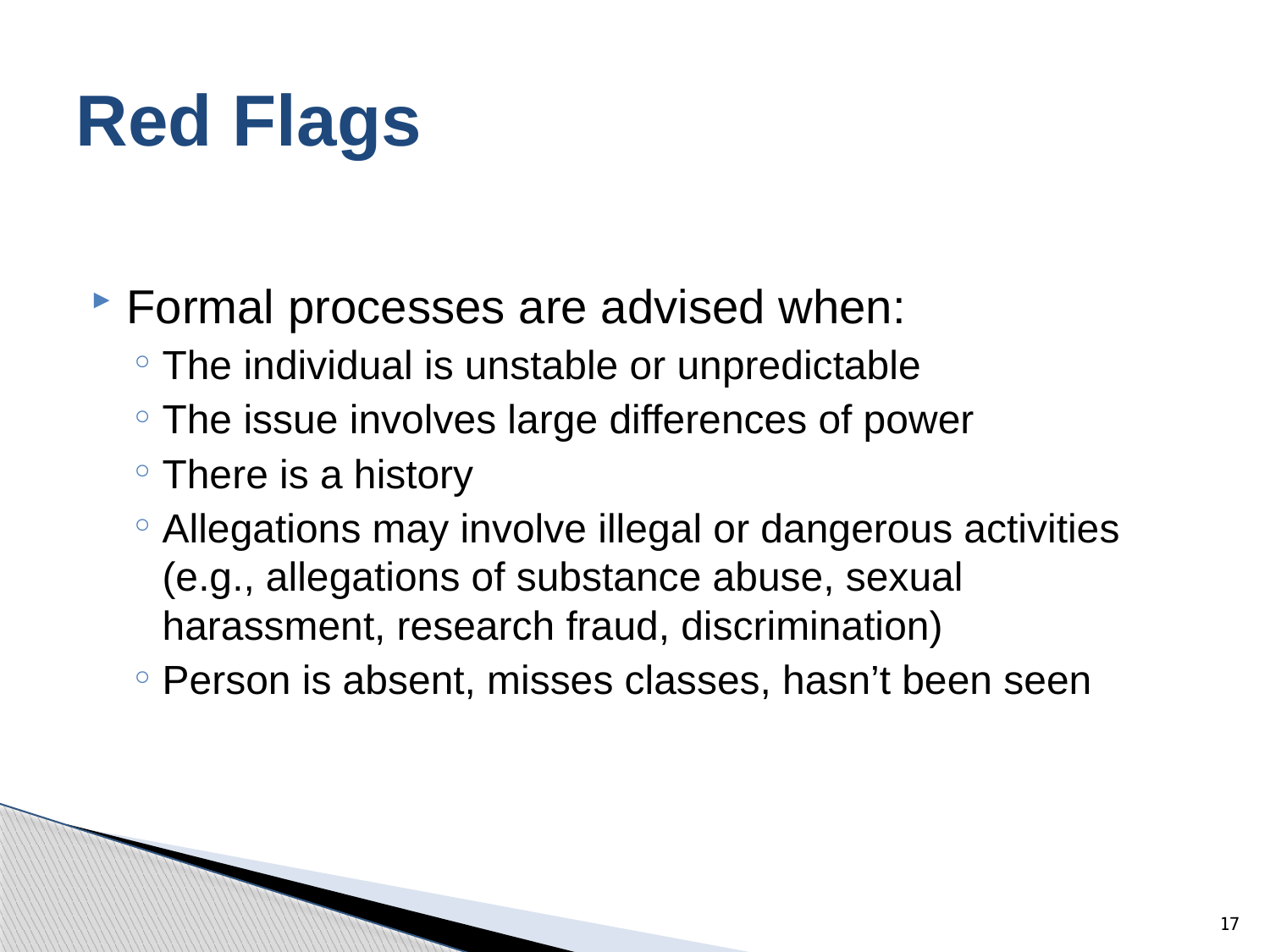

# Red Flags

Formal processes are advised when:
The individual is unstable or unpredictable
The issue involves large differences of power
There is a history
Allegations may involve illegal or dangerous activities (e.g., allegations of substance abuse, sexual harassment, research fraud, discrimination)
Person is absent, misses classes, hasn’t been seen
17